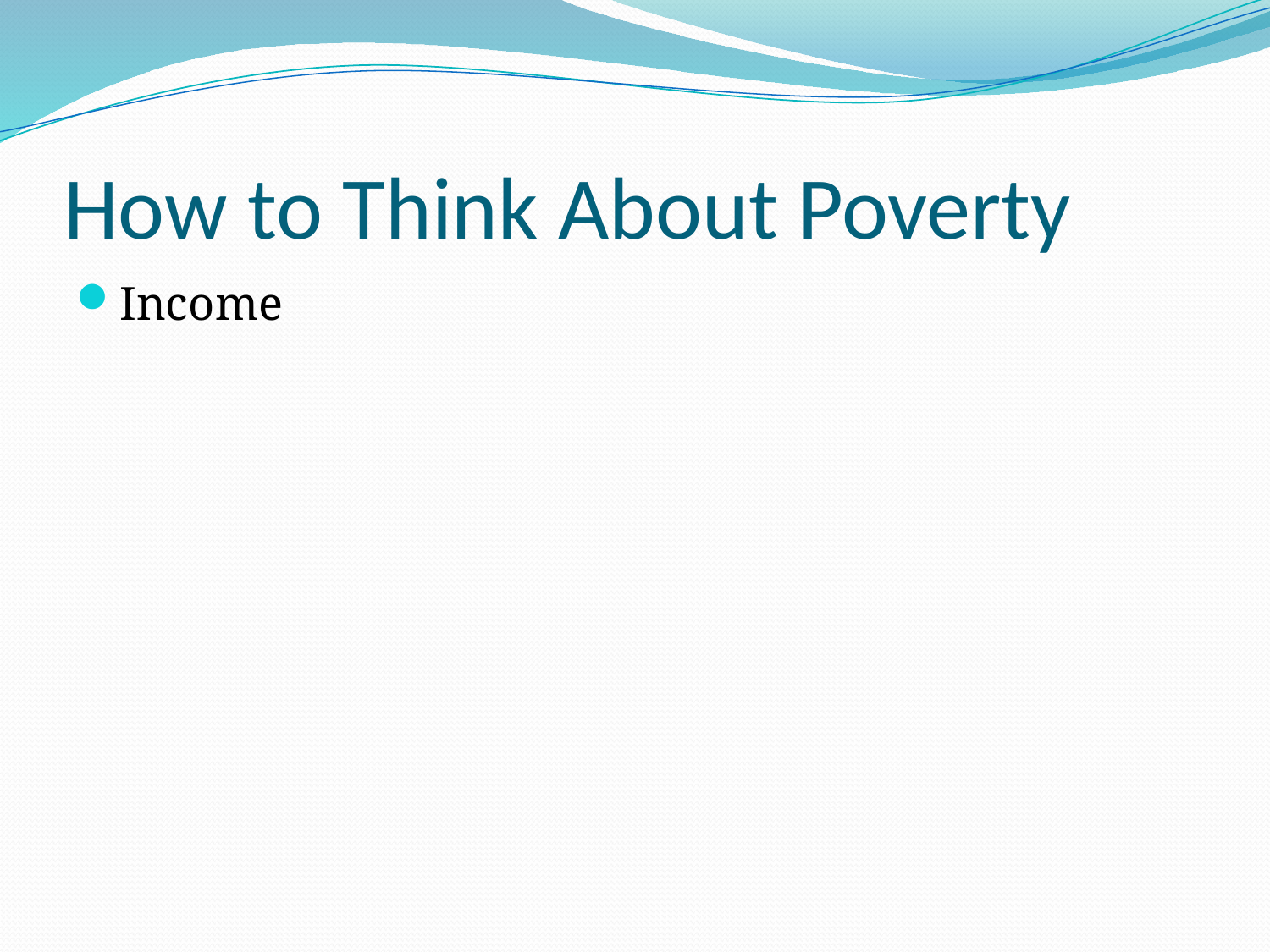

# How to Think About Poverty
Income